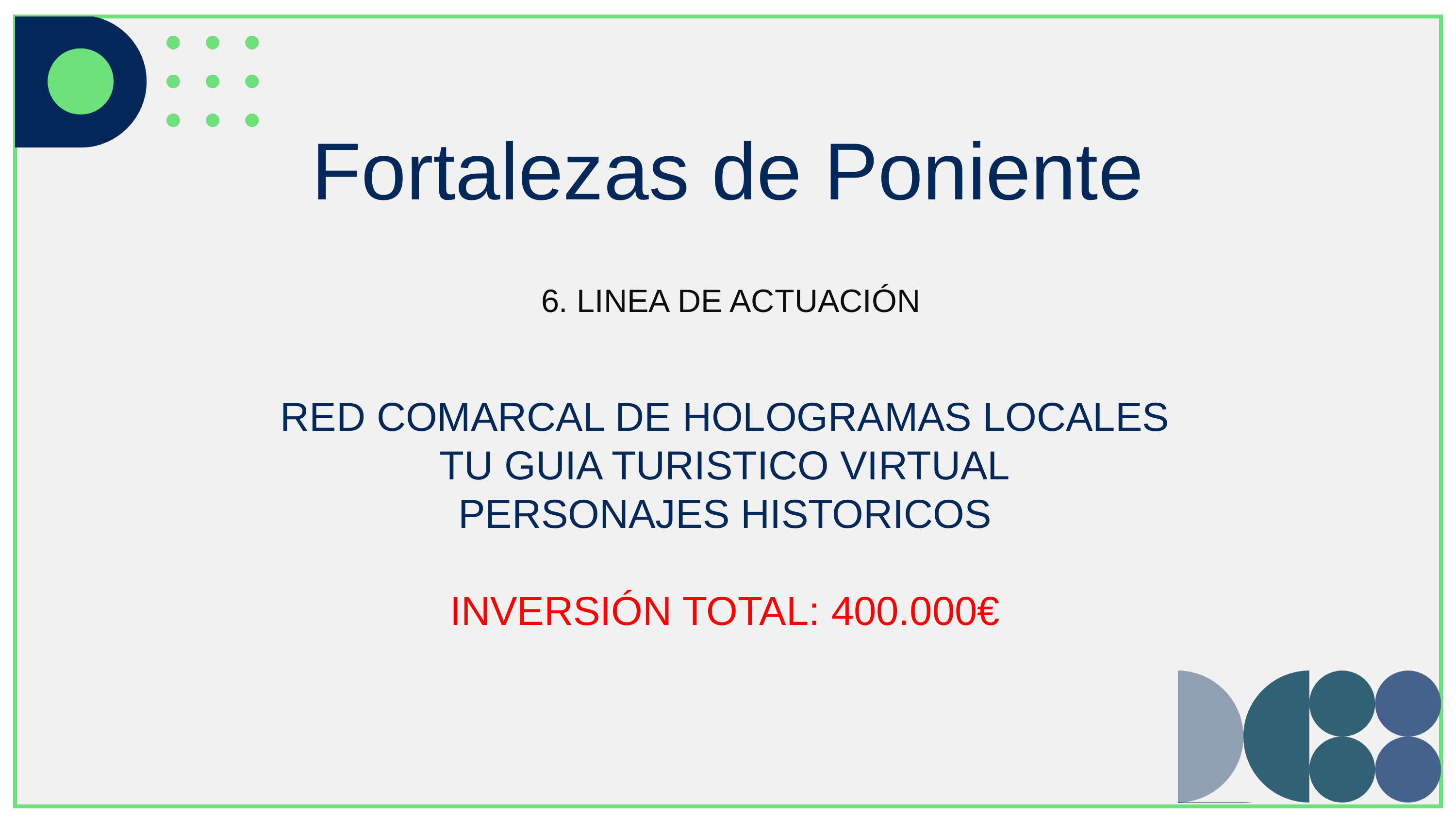

Fortalezas de Poniente
6. LINEA DE ACTUACIÓN
RED COMARCAL DE HOLOGRAMAS LOCALES
TU GUIA TURISTICO VIRTUAL
PERSONAJES HISTORICOS

INVERSIÓN TOTAL: 400.000€